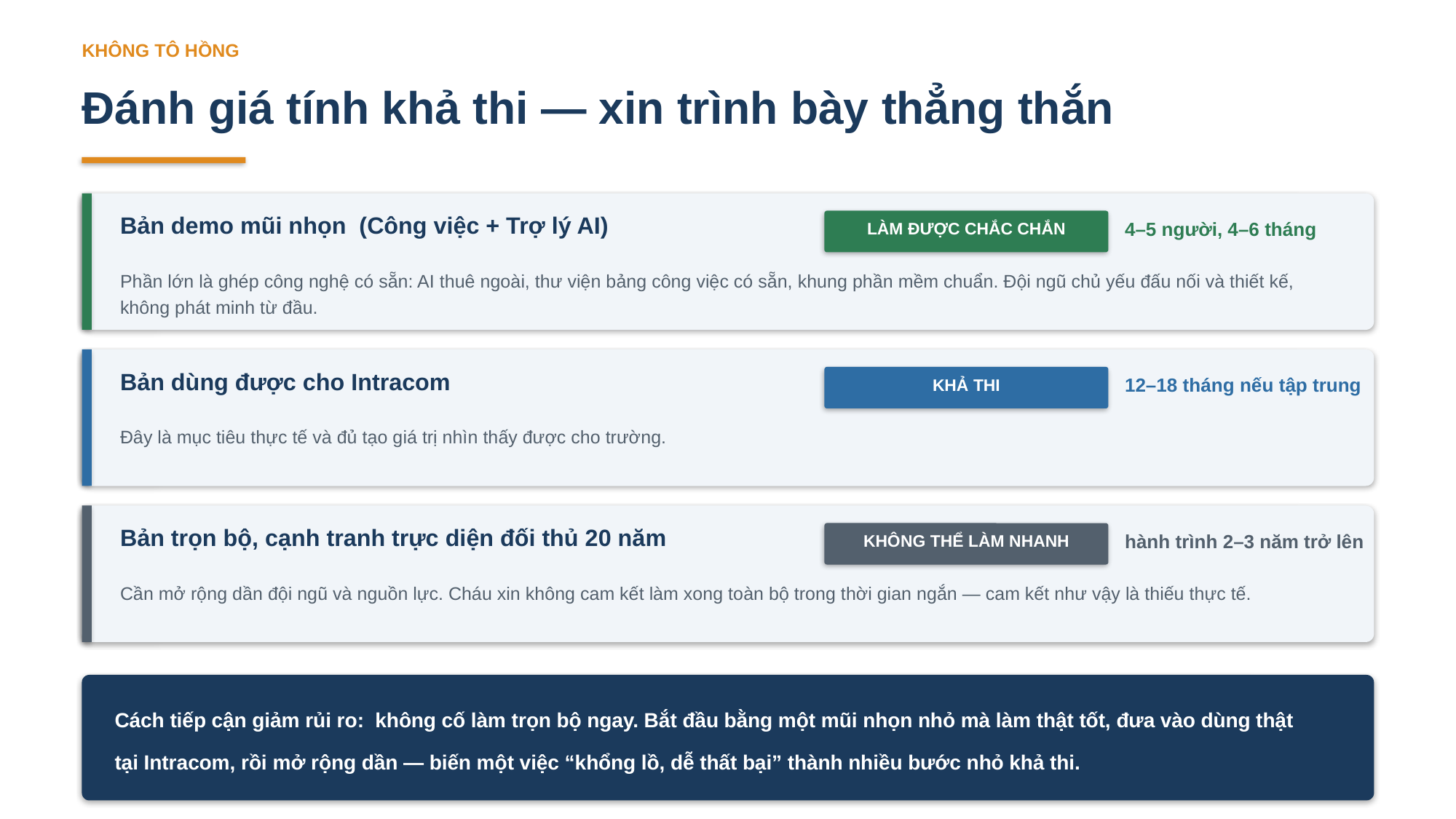

KHÔNG TÔ HỒNG
Đánh giá tính khả thi — xin trình bày thẳng thắn

Bản demo mũi nhọn  (Công việc + Trợ lý AI)

4–5 người, 4–6 tháng
LÀM ĐƯỢC CHẮC CHẮN
Phần lớn là ghép công nghệ có sẵn: AI thuê ngoài, thư viện bảng công việc có sẵn, khung phần mềm chuẩn. Đội ngũ chủ yếu đấu nối và thiết kế, không phát minh từ đầu.

Bản dùng được cho Intracom

12–18 tháng nếu tập trung
KHẢ THI
Đây là mục tiêu thực tế và đủ tạo giá trị nhìn thấy được cho trường.

Bản trọn bộ, cạnh tranh trực diện đối thủ 20 năm

hành trình 2–3 năm trở lên
KHÔNG THỂ LÀM NHANH
Cần mở rộng dần đội ngũ và nguồn lực. Cháu xin không cam kết làm xong toàn bộ trong thời gian ngắn — cam kết như vậy là thiếu thực tế.

Cách tiếp cận giảm rủi ro:  không cố làm trọn bộ ngay. Bắt đầu bằng một mũi nhọn nhỏ mà làm thật tốt, đưa vào dùng thật
tại Intracom, rồi mở rộng dần — biến một việc “khổng lồ, dễ thất bại” thành nhiều bước nhỏ khả thi.